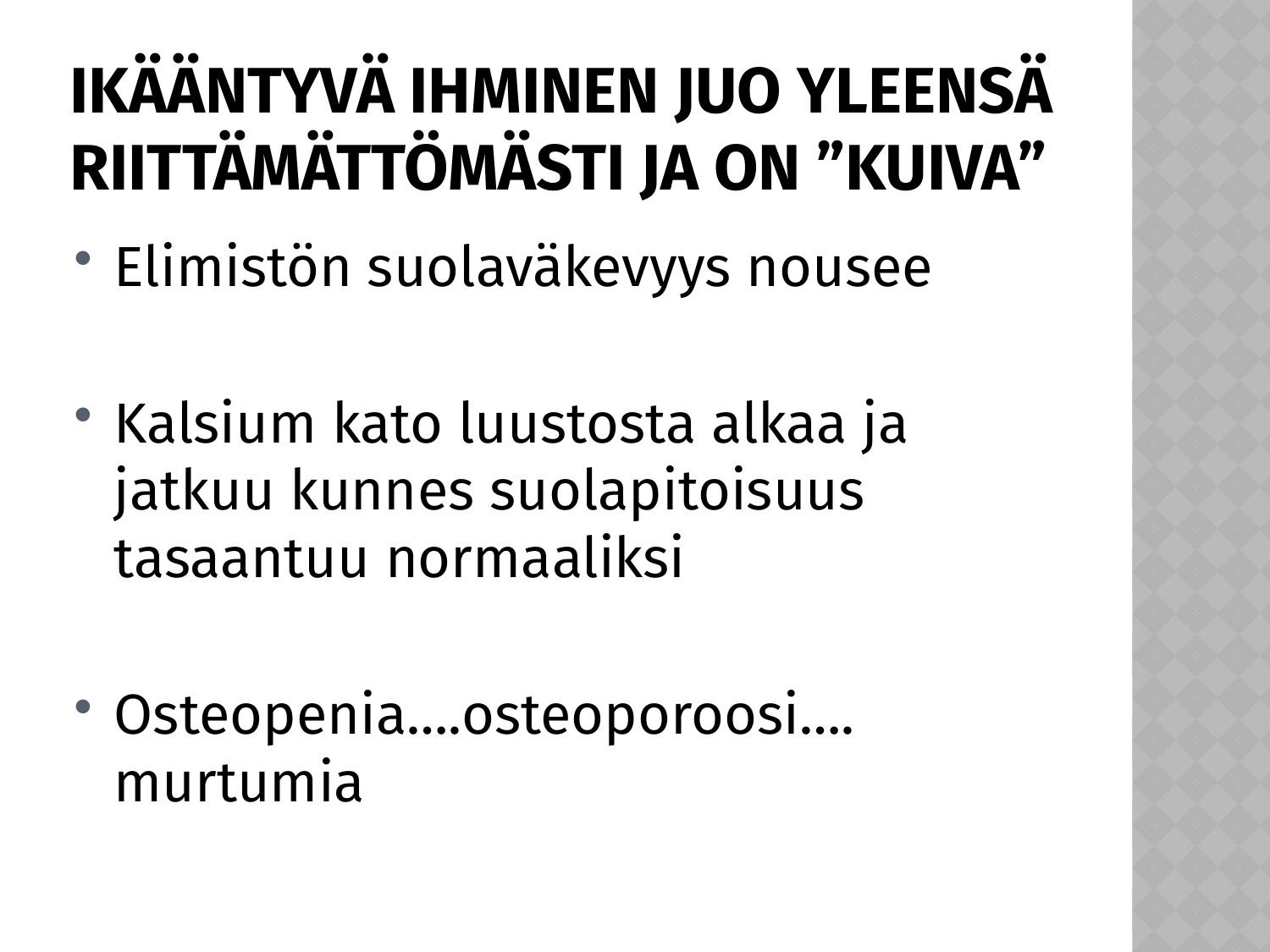

# Ikääntyvä ihminen juo yleensä riittämättömästi ja on ”kuiva”
Elimistön suolaväkevyys nousee

Kalsium kato luustosta alkaa ja jatkuu kunnes suolapitoisuus tasaantuu normaaliksi

Osteopenia….osteoporoosi…. murtumia